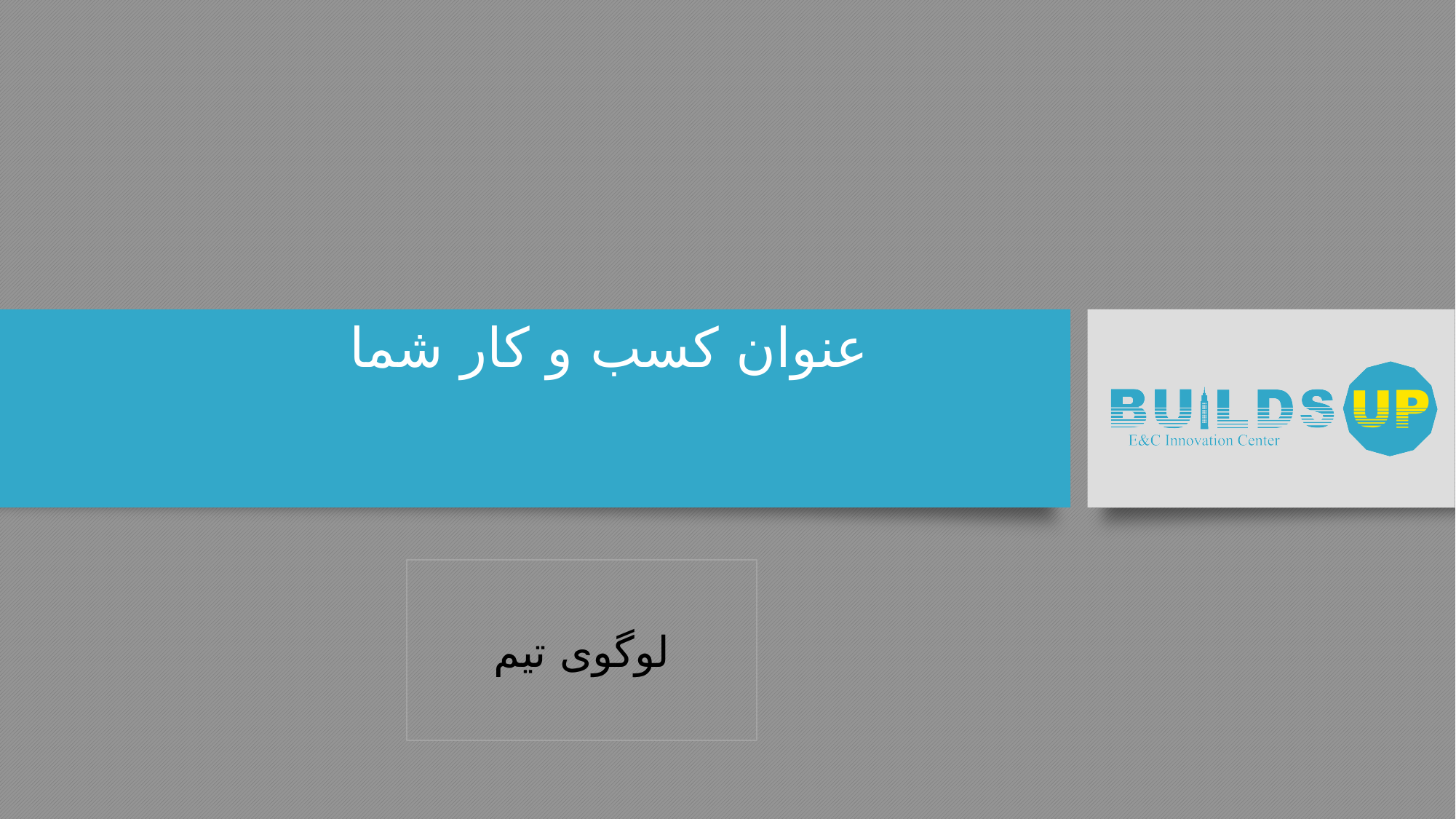

# عنوان کسب و کار شما
لوگوی تیم